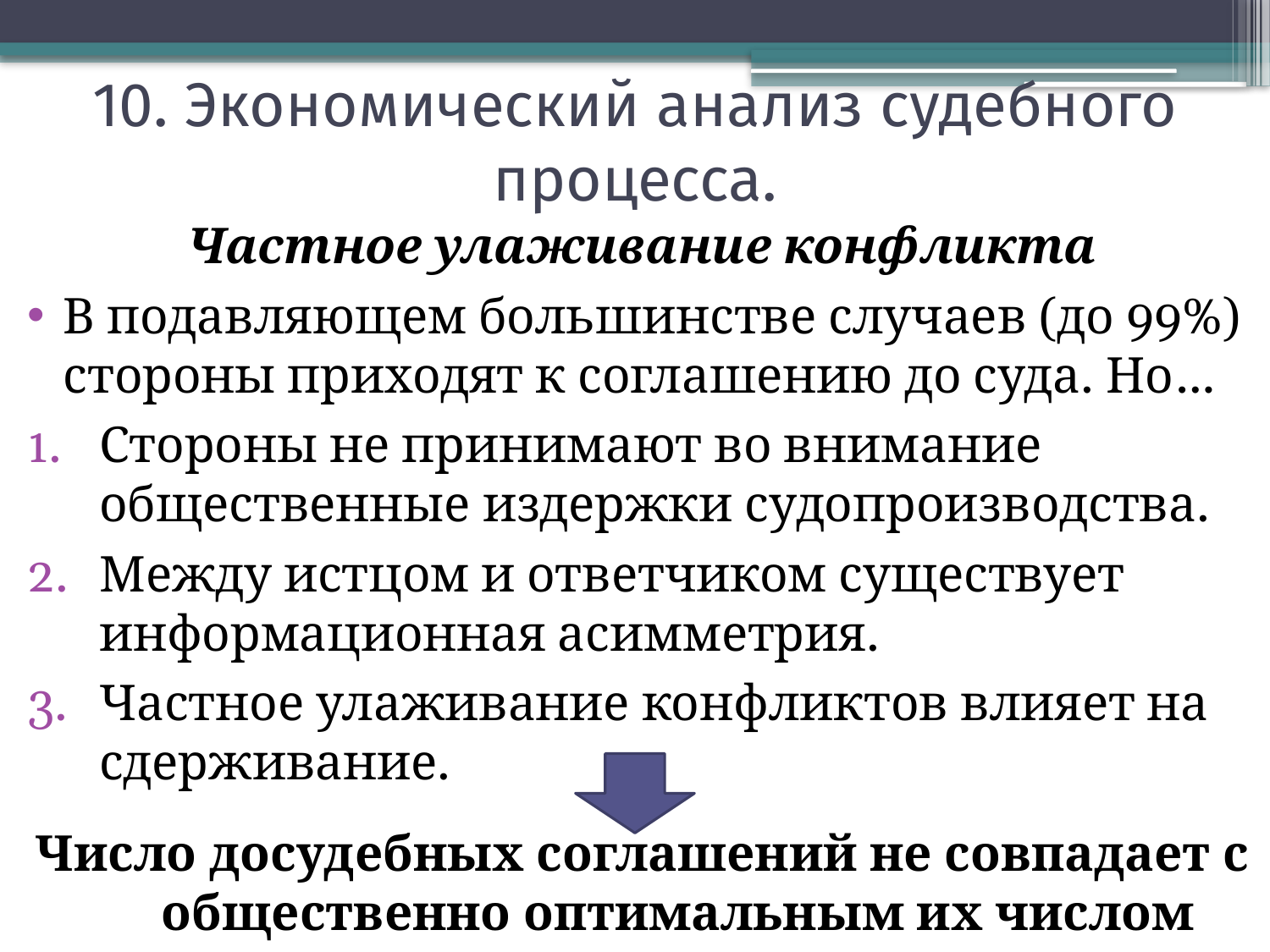

# 10. Экономический анализ судебного процесса.
Частное улаживание конфликта
В подавляющем большинстве случаев (до 99%) стороны приходят к соглашению до суда. Но…
Стороны не принимают во внимание общественные издержки судопроизводства.
Между истцом и ответчиком существует информационная асимметрия.
Частное улаживание конфликтов влияет на сдерживание.
Число досудебных соглашений не совпадает с общественно оптимальным их числом